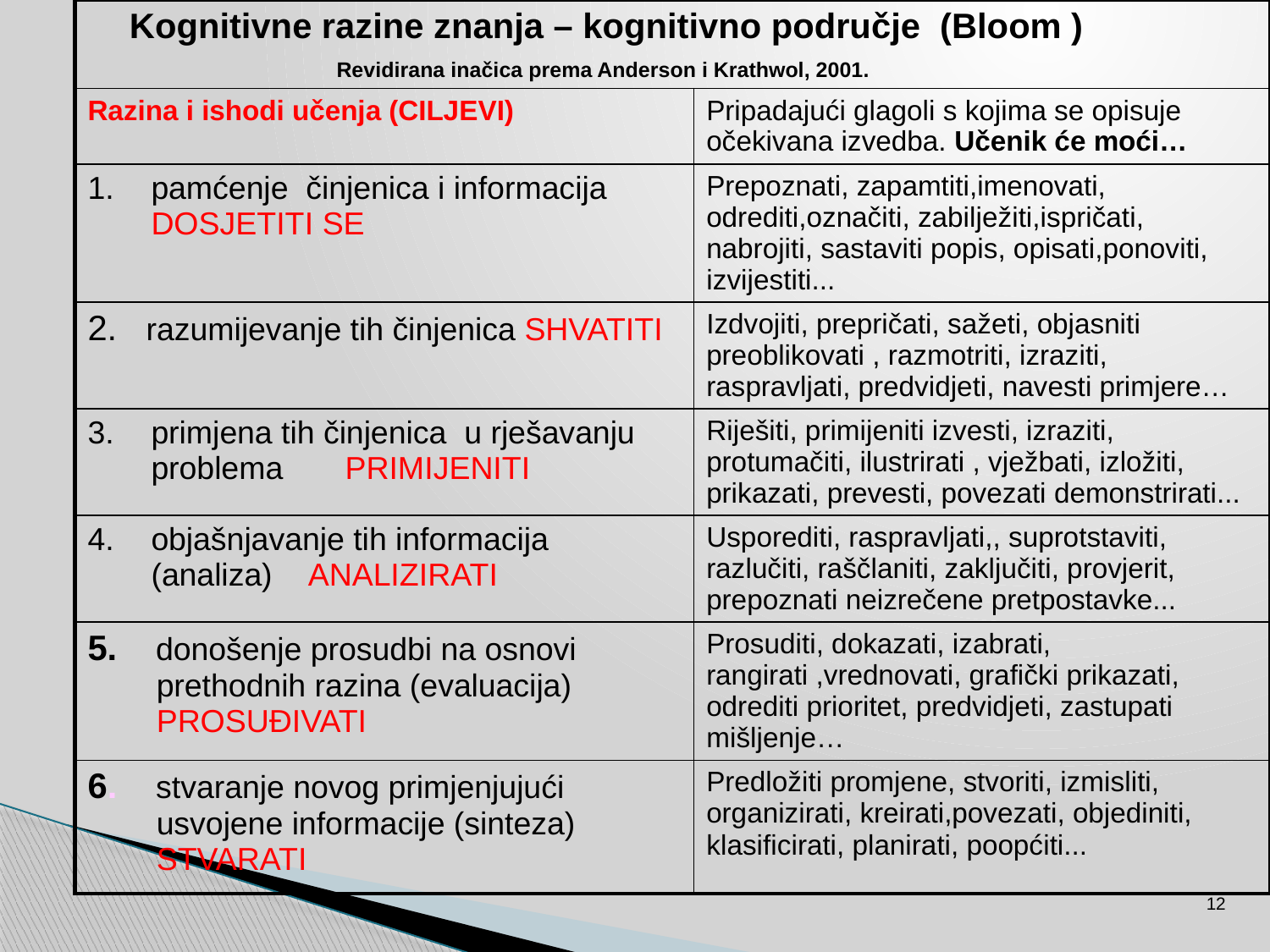

| Kognitivne razine znanja – kognitivno područje (Bloom ) Revidirana inačica prema Anderson i Krathwol, 2001. |  |
| --- | --- |
| Razina i ishodi učenja (CILJEVI) | Pripadajući glagoli s kojima se opisuje očekivana izvedba. Učenik će moći… |
| pamćenje činjenica i informacija DOSJETITI SE | Prepoznati, zapamtiti,imenovati, odrediti,označiti, zabilježiti,ispričati, nabrojiti, sastaviti popis, opisati,ponoviti, izvijestiti... |
| 2. razumijevanje tih činjenica SHVATITI | Izdvojiti, prepričati, sažeti, objasniti preoblikovati , razmotriti, izraziti, raspravljati, predvidjeti, navesti primjere… |
| primjena tih činjenica u rješavanju problema PRIMIJENITI | Riješiti, primijeniti izvesti, izraziti, protumačiti, ilustrirati , vježbati, izložiti, prikazati, prevesti, povezati demonstrirati... |
| objašnjavanje tih informacija (analiza) ANALIZIRATI | Usporediti, raspravljati,, suprotstaviti, razlučiti, raščlaniti, zaključiti, provjerit, prepoznati neizrečene pretpostavke... |
| 5. donošenje prosudbi na osnovi prethodnih razina (evaluacija) PROSUĐIVATI | Prosuditi, dokazati, izabrati, rangirati ,vrednovati, grafički prikazati, odrediti prioritet, predvidjeti, zastupati mišljenje… |
| 6. stvaranje novog primjenjujući usvojene informacije (sinteza) STVARATI | Predložiti promjene, stvoriti, izmisliti, organizirati, kreirati,povezati, objediniti, klasificirati, planirati, poopćiti... |
12